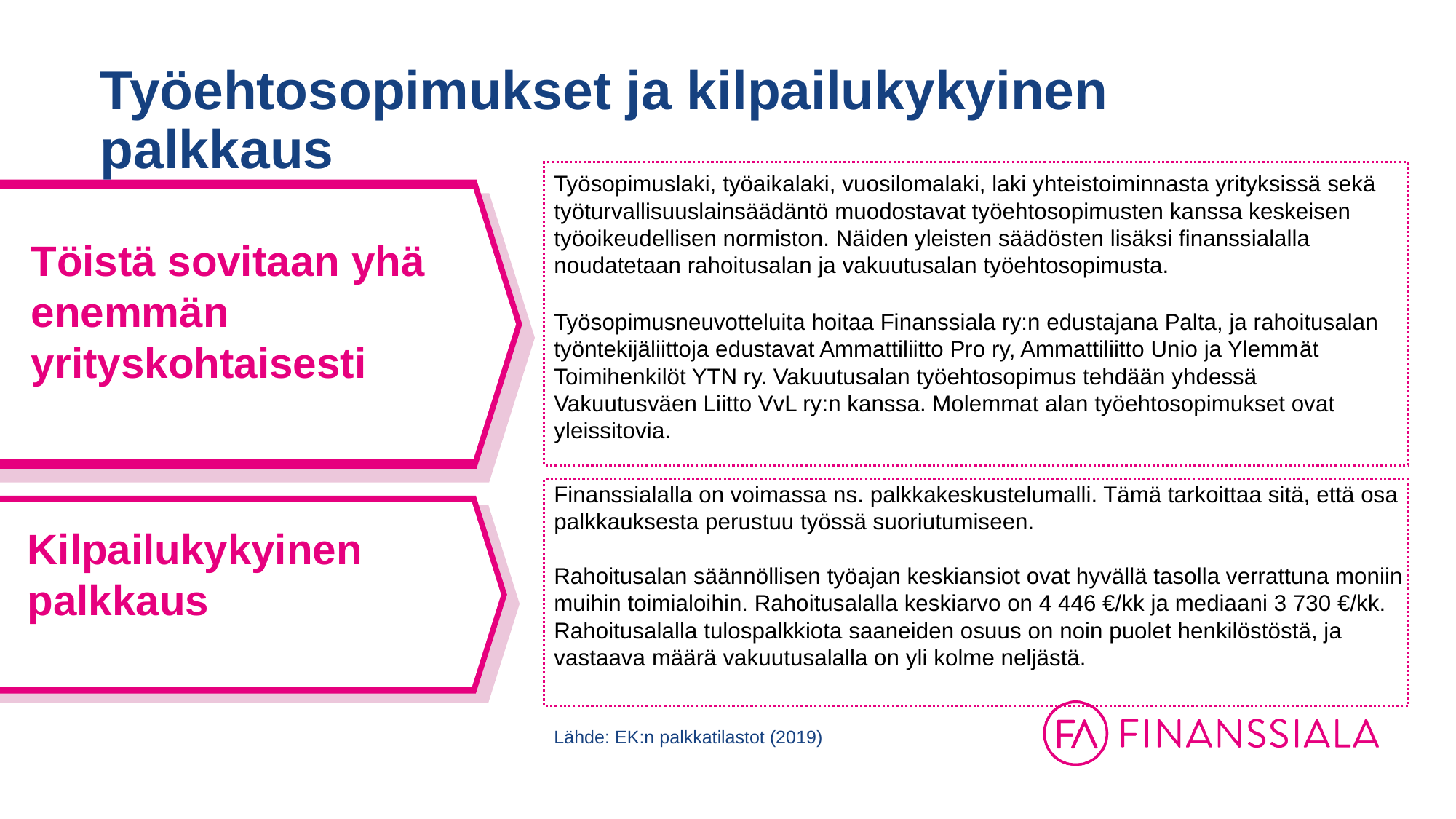

Työehtosopimukset ja kilpailukykyinen palkkaus

Työsopimuslaki, työaikalaki, vuosilomalaki, laki yhteistoiminnasta yrityksissä sekä työturvallisuuslainsäädäntö muodostavat työehtosopimusten kanssa keskeisen työoikeudellisen normiston. Näiden yleisten säädösten lisäksi finanssialalla noudatetaan rahoitusalan ja vakuutusalan työehtosopimusta.

Työsopimusneuvotteluita hoitaa Finanssiala ry:n edustajana Palta, ja rahoitusalan työntekijäliittoja edustavat Ammattiliitto Pro ry, Ammattiliitto Unio ja Ylemmät Toimihenkilöt YTN ry. Vakuutusalan työehtosopimus tehdään yhdessä Vakuutusväen Liitto VvL ry:n kanssa. Molemmat alan työehtosopimukset ovat yleissitovia.

Töistä sovitaan yhä enemmän yrityskohtaisesti

Finanssialalla on voimassa ns. palkkakeskustelumalli. Tämä tarkoittaa sitä, että osa palkkauksesta perustuu työssä suoriutumiseen.

Rahoitusalan säännöllisen työajan keskiansiot ovat hyvällä tasolla verrattuna moniin muihin toimialoihin. Rahoitusalalla keskiarvo on 4 446 €/kk ja mediaani 3 730 €/kk. Rahoitusalalla tulospalkkiota saaneiden osuus on noin puolet henkilöstöstä, ja vastaava määrä vakuutusalalla on yli kolme neljästä.

Kilpailukykyinen palkkaus
Lähde: EK:n palkkatilastot (2019)